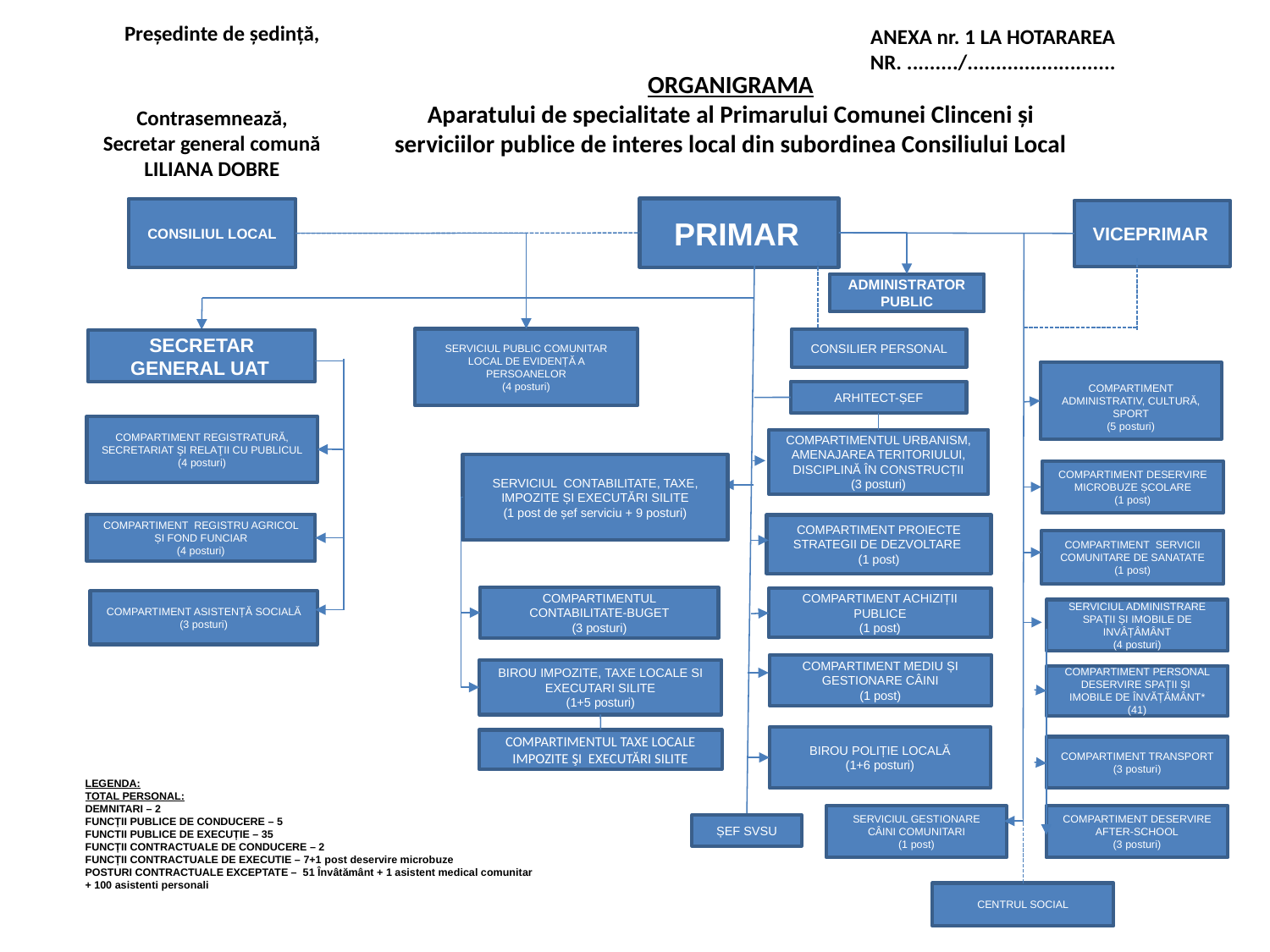

Președinte de ședință,
ANEXA nr. 1 LA HOTARAREA NR. ........./..........................
ORGANIGRAMA
Aparatului de specialitate al Primarului Comunei Clinceni și serviciilor publice de interes local din subordinea Consiliului Local
Contrasemnează,
Secretar general comună
LILIANA DOBRE
PRIMAR
CONSILIUL LOCAL
VICEPRIMAR
ADMINISTRATOR PUBLIC
SERVICIUL PUBLIC COMUNITAR LOCAL DE EVIDENȚĂ A PERSOANELOR
(4 posturi)
CONSILIER PERSONAL
SECRETAR GENERAL UAT

COMPARTIMENT ADMINISTRATIV, CULTURĂ, SPORT
(5 posturi)

COMPARTIMENT DESERVIRE MICROBUZE ȘCOLARE
(1 post)

COMPARTIMENT  SERVICII COMUNITARE DE SANATATE
(1 post)

COMPARTIMENT PERSONAL DESERVIRE SPAȚII ȘI  IMOBILE DE ÎNVĂȚĂMÂNT*
(41)

COMPARTIMENT TRANSPORT
(3 posturi)
COMPARTIMENT DESERVIRE AFTER-SCHOOL
(3 posturi)
ARHITECT-ȘEF
COMPARTIMENT REGISTRATURĂ, SECRETARIAT ŞI RELAŢII CU PUBLICUL
(4 posturi)

COMPARTIMENTUL URBANISM, AMENAJAREA TERITORIULUI, DISCIPLINĂ ÎN CONSTRUCȚII
(3 posturi)

SERVICIUL  CONTABILITATE, TAXE, IMPOZITE ȘI EXECUTĂRI SILITE
(1 post de șef serviciu + 9 posturi)

COMPARTIMENTUL CONTABILITATE-BUGET
(3 posturi)

BIROU IMPOZITE, TAXE LOCALE SI EXECUTARI SILITE
(1+5 posturi)
COMPARTIMENTUL TAXE LOCALE IMPOZITE ŞI  EXECUTĂRI SILITE
COMPARTIMENT  REGISTRU AGRICOL ȘI FOND FUNCIAR
(4 posturi)
COMPARTIMENT PROIECTE STRATEGII DE DEZVOLTARE
(1 post)
COMPARTIMENT ACHIZIȚII PUBLICE
(1 post)
COMPARTIMENT ASISTENȚĂ SOCIALĂ
(3 posturi)
SERVICIUL ADMINISTRARE SPAȚII ȘI IMOBILE DE INVÂȚÂMÂNT
(4 posturi)
COMPARTIMENT MEDIU ȘI GESTIONARE CÂINI
(1 post)
BIROU POLIȚIE LOCALĂ
(1+6 posturi)
LEGENDA:
TOTAL PERSONAL:
DEMNITARI – 2
FUNCȚII PUBLICE DE CONDUCERE – 5
FUNCTII PUBLICE DE EXECUȚIE – 35
FUNCȚII CONTRACTUALE DE CONDUCERE – 2
FUNCȚII CONTRACTUALE DE EXECUTIE – 7+1 post deservire microbuze
POSTURI CONTRACTUALE EXCEPTATE –  51 Învâtământ + 1 asistent medical comunitar + 100 asistenti personali

SERVICIUL GESTIONARE CÂINI COMUNITARI
(1 post)
ȘEF SVSU
CENTRUL SOCIAL